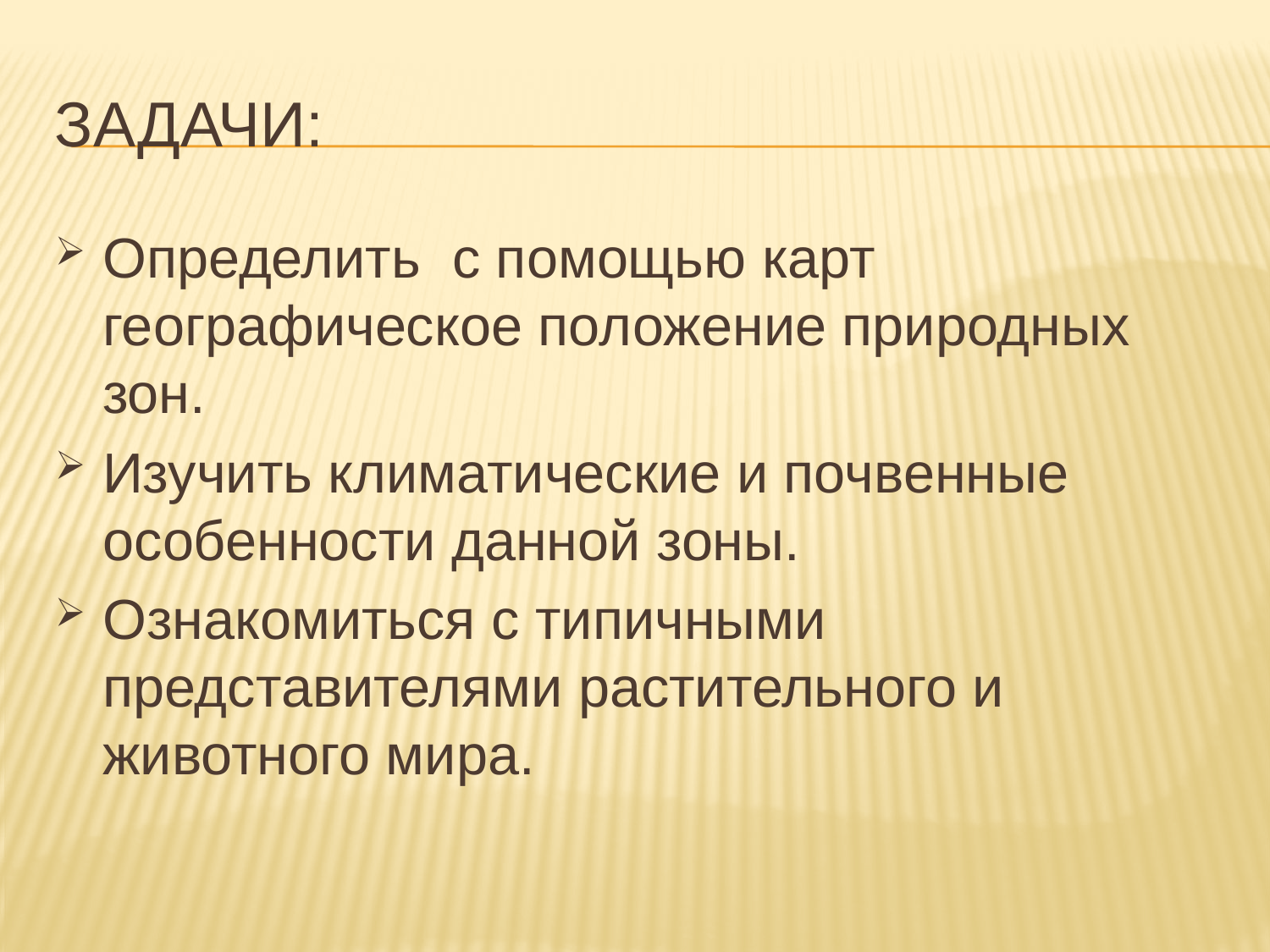

# задачи:
Определить  с помощью карт географическое положение природных зон.
Изучить климатические и почвенные особенности данной зоны.
Ознакомиться с типичными представителями растительного и животного мира.